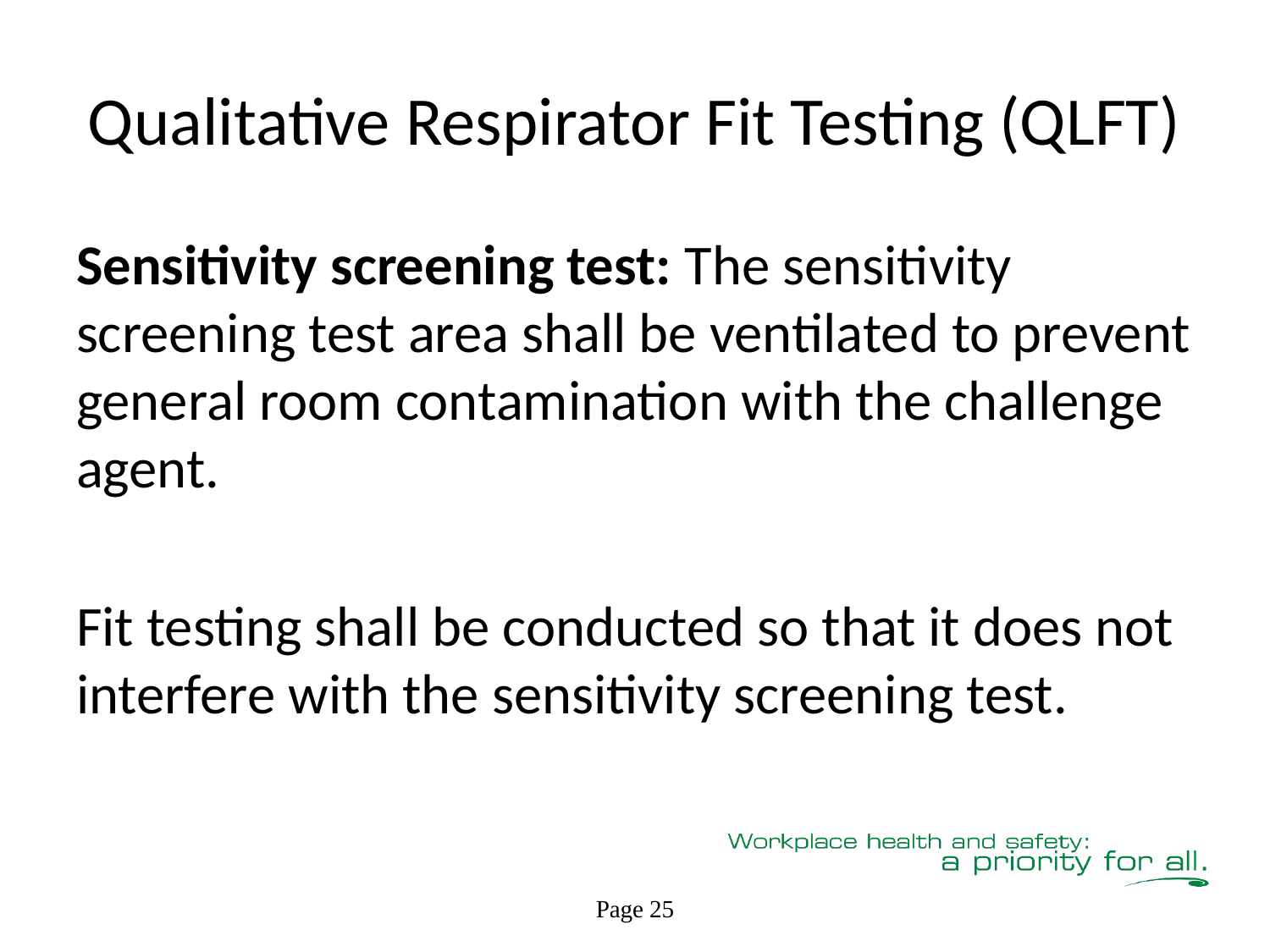

# Qualitative Respirator Fit Testing (QLFT)
Sensitivity screening test: The sensitivity screening test area shall be ventilated to prevent general room contamination with the challenge agent.

Fit testing shall be conducted so that it does not interfere with the sensitivity screening test.
Page 25